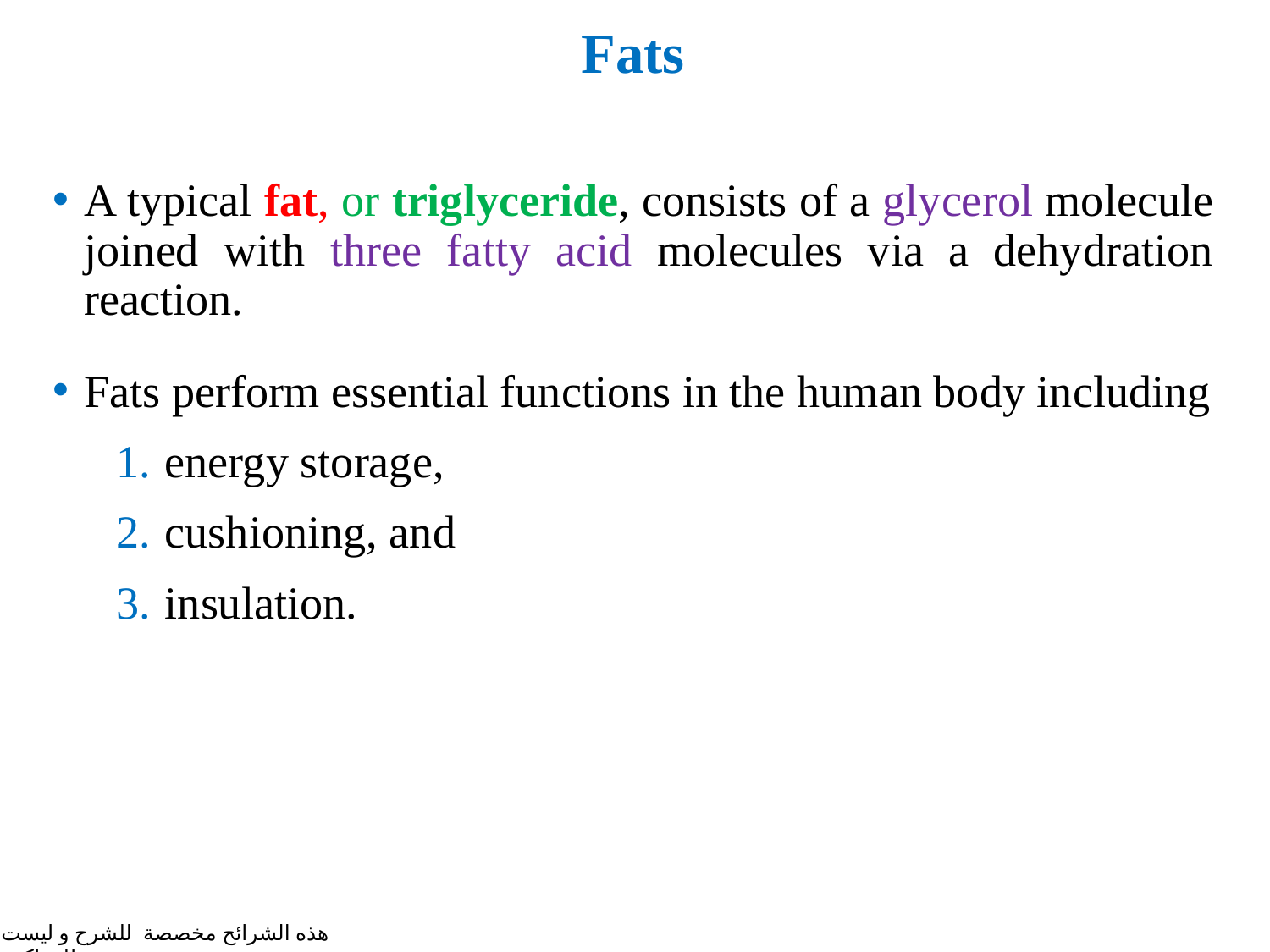

# Fats
A typical fat, or triglyceride, consists of a glycerol molecule joined with three fatty acid molecules via a dehydration reaction.
Fats perform essential functions in the human body including
energy storage,
cushioning, and
insulation.
هذه الشرائح مخصصة  للشرح و ليست للمذاكرة